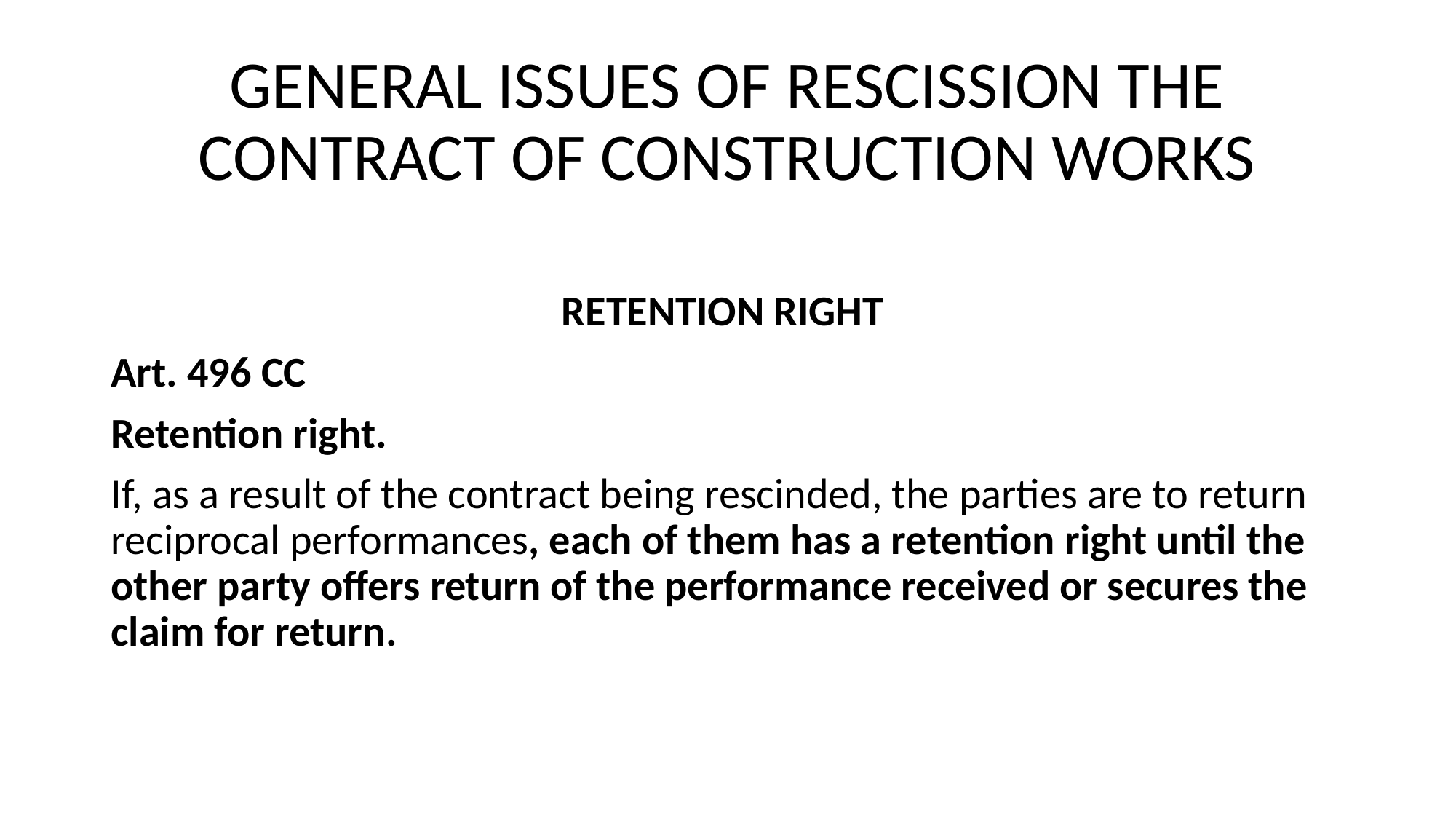

# GENERAL ISSUES OF RESCISSION THE CONTRACT OF CONSTRUCTION WORKS

RETENTION RIGHT
Art. 496 CC
Retention right.
If, as a result of the contract being rescinded, the parties are to return reciprocal performances, each of them has a retention right until the other party offers return of the performance received or secures the claim for return.